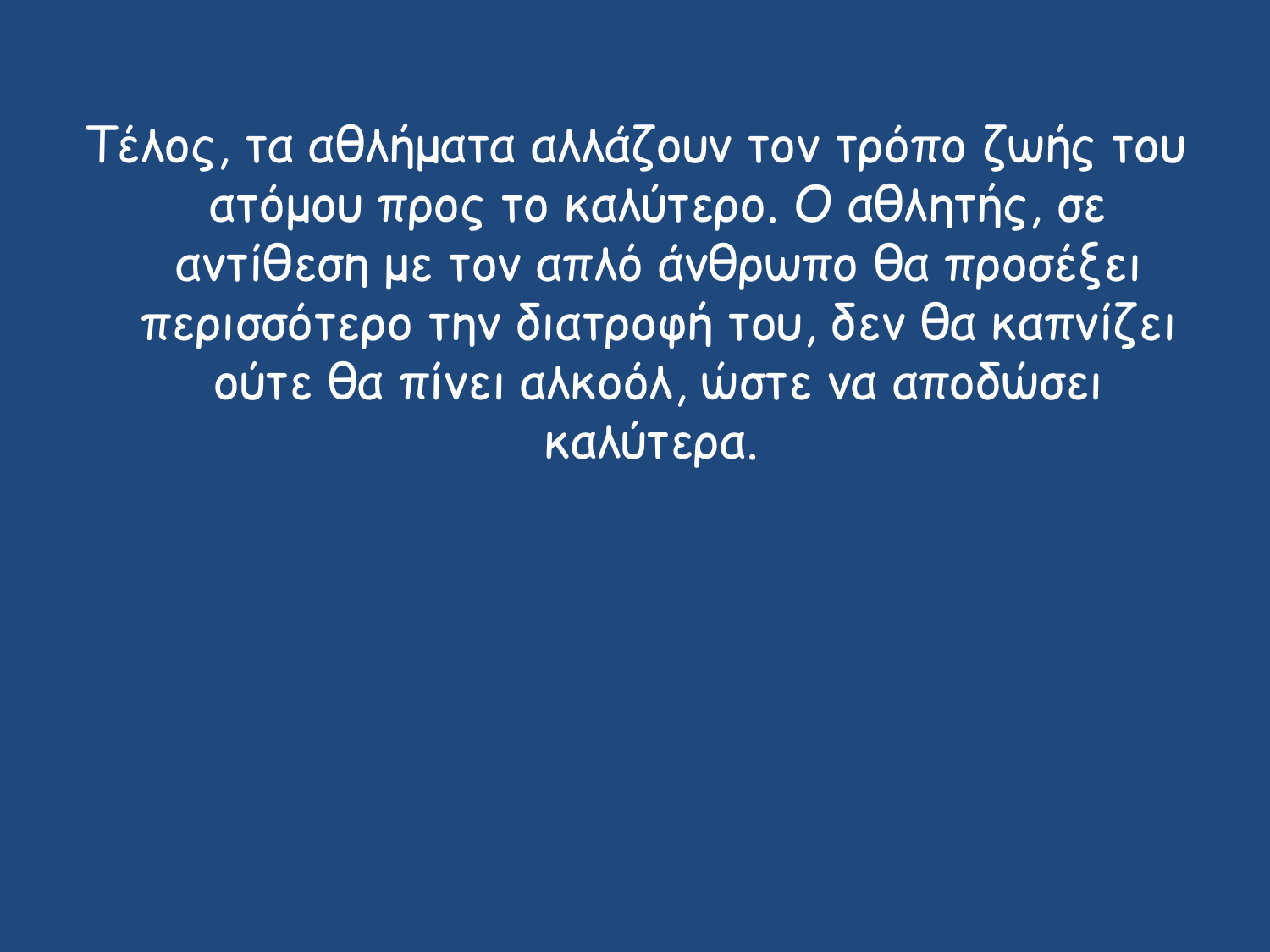

Τέλος, τα αθλήματα αλλάζουν τον τρόπο ζωής του ατόμου προς το καλύτερο. Ο αθλητής, σε αντίθεση με τον απλό άνθρωπο θα προσέξει περισσότερο την διατροφή του, δεν θα καπνίζει ούτε θα πίνει αλκοόλ, ώστε να αποδώσει καλύτερα.